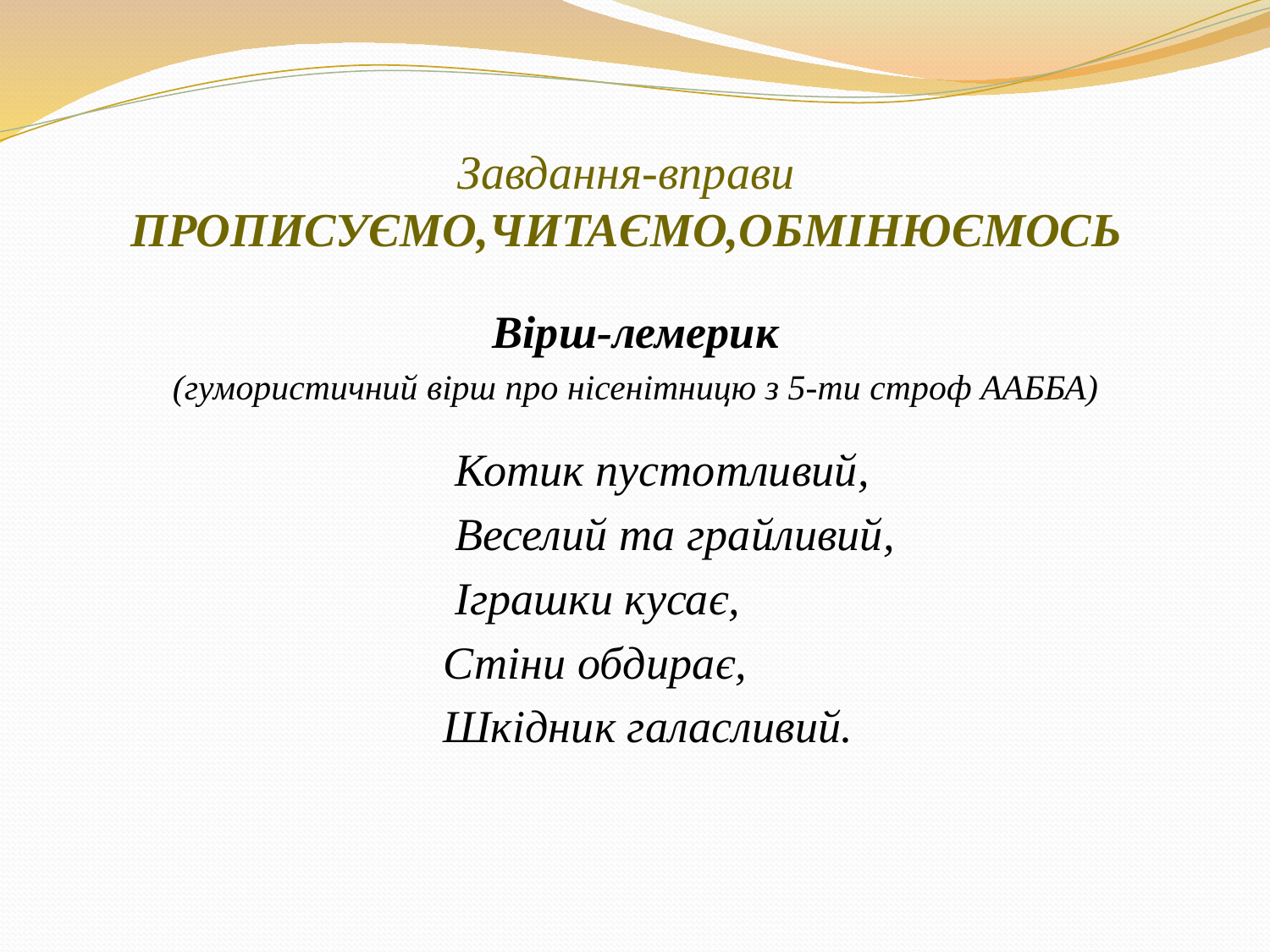

# Завдання-вправи ПРОПИСУЄМО,ЧИТАЄМО,ОБМІНЮЄМОСЬ
Вірш-лемерик
(гумористичний вірш про нісенітницю з 5-ти строф ААББА)

                          Котик пустотливий,
                          Веселий та грайливий,
                          Іграшки кусає,
                         Стіни обдирає,
                         Шкідник галасливий.